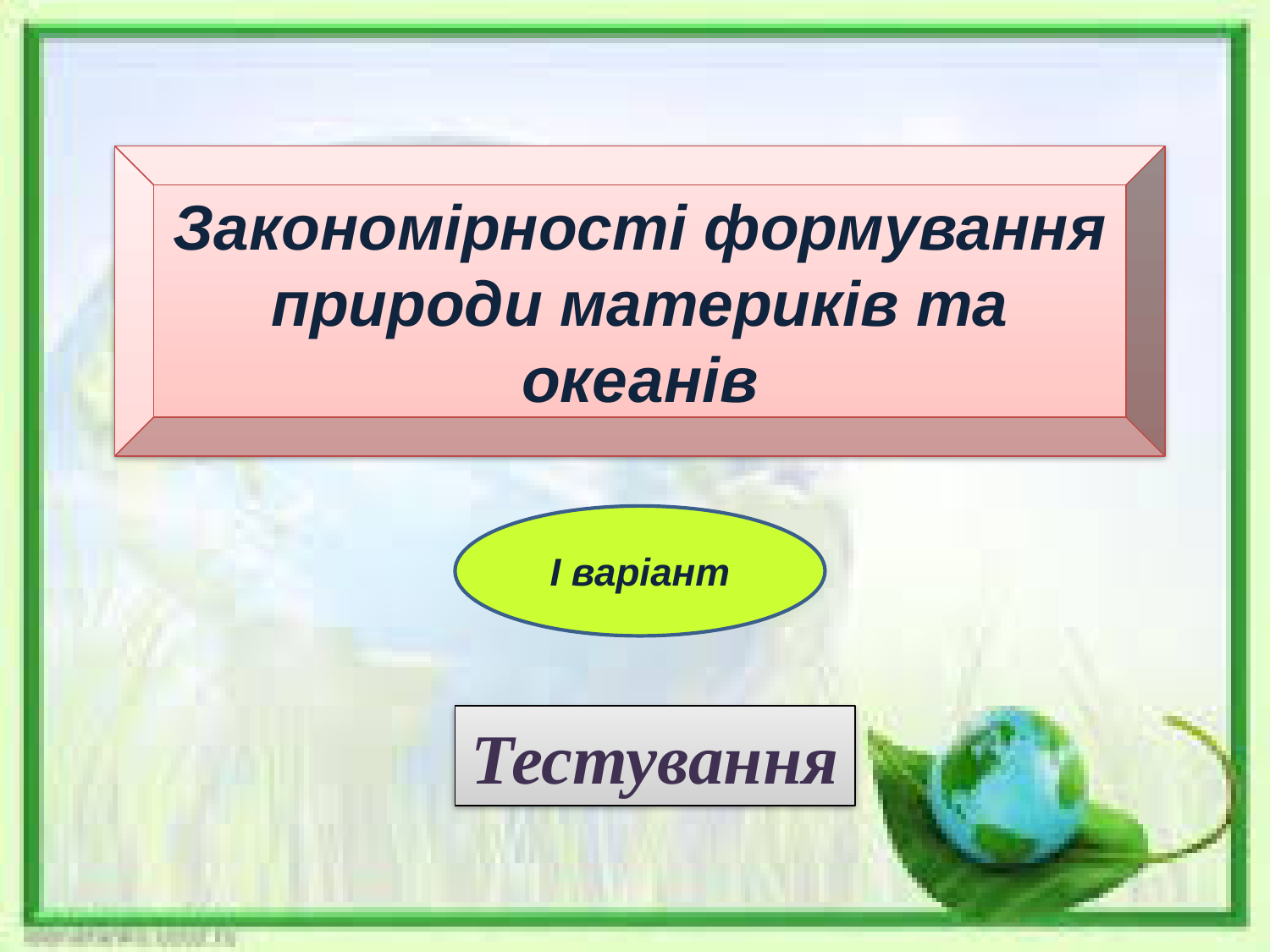

Закономірності формування природи материків та океанів
І варіант
Тестування